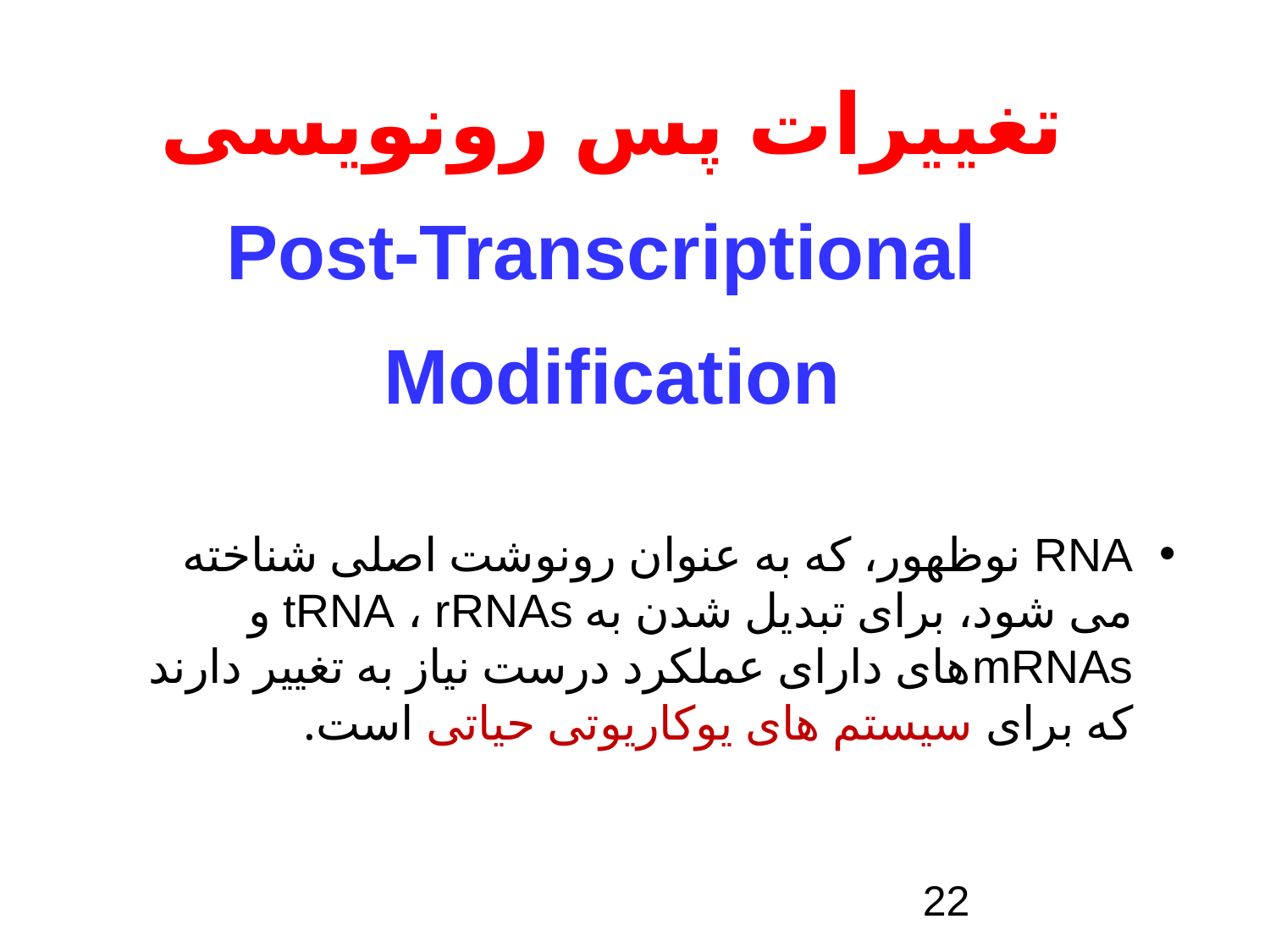

تغییرات پس رونویسی
Post-Transcriptional
Modification
RNA نوظهور، که به عنوان رونوشت اصلی شناخته می شود، برای تبدیل شدن به tRNA ، rRNAs و mRNAsهای دارای عملکرد درست نیاز به تغییر دارند که برای سیستم های یوکاریوتی حیاتی است.
22